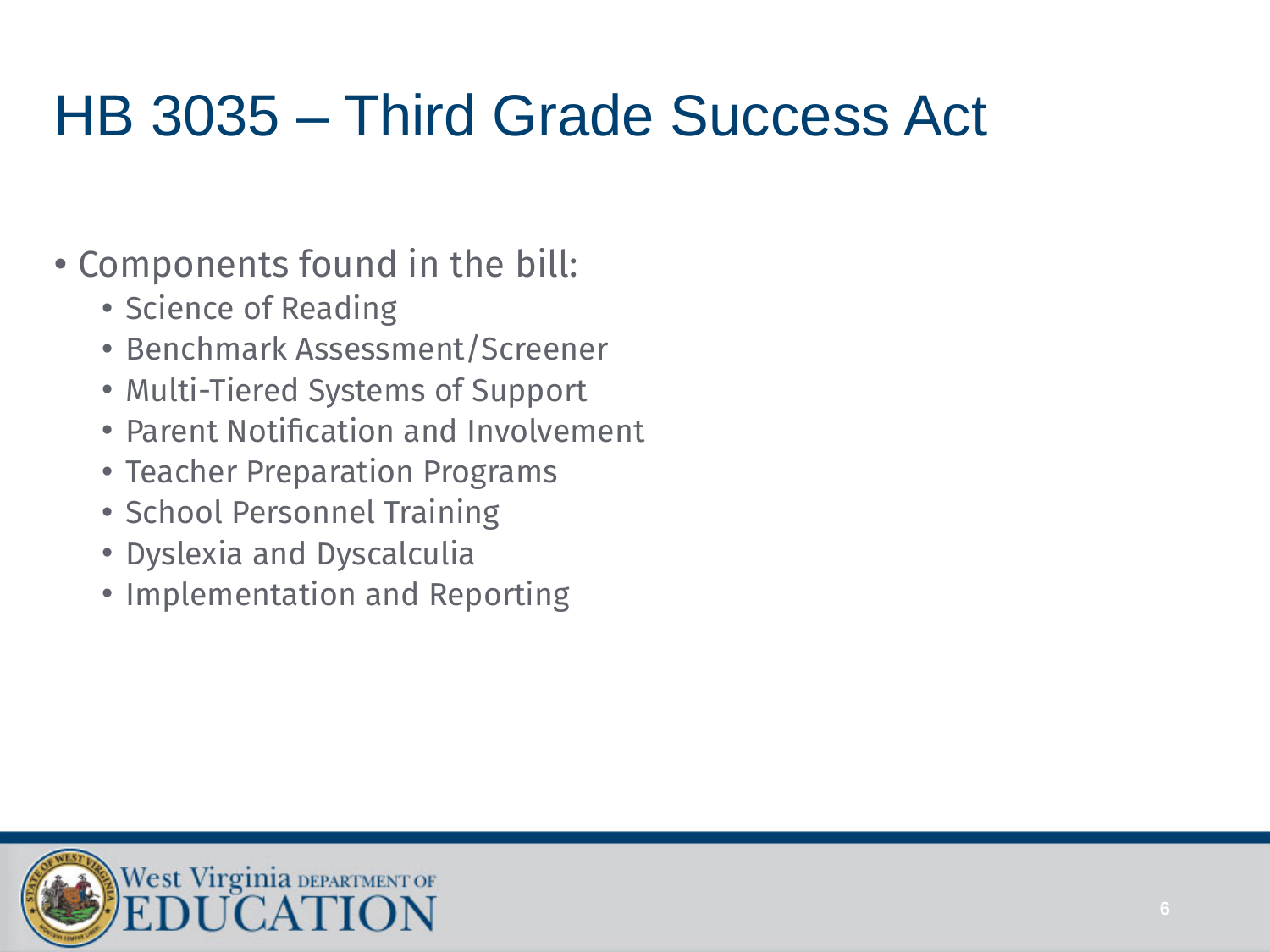

# HB 3035 – Third Grade Success Act
Components found in the bill:
Science of Reading
Benchmark Assessment/Screener
Multi-Tiered Systems of Support
Parent Notification and Involvement
Teacher Preparation Programs
School Personnel Training
Dyslexia and Dyscalculia
Implementation and Reporting
6